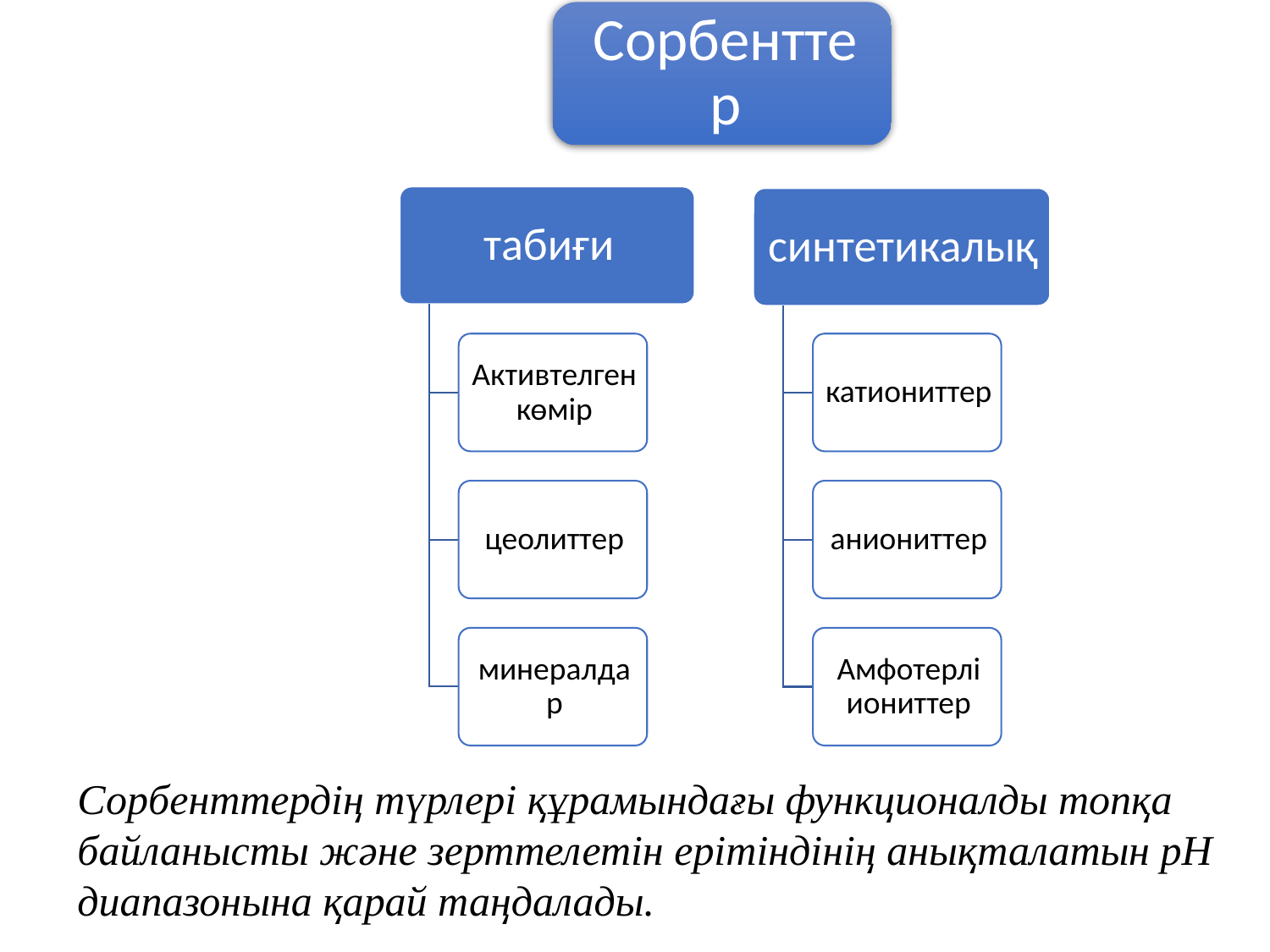

Сорбенттер
табиғи
Активтелген көмір
цеолиттер
минералдар
синтетикалық
катиониттер
аниониттер
Амфотерлі иониттер
Сорбенттердің түрлері құрамындағы функционалды топқа байланысты және зерттелетін ерітіндінің анықталатын рН диапазонына қарай таңдалады.